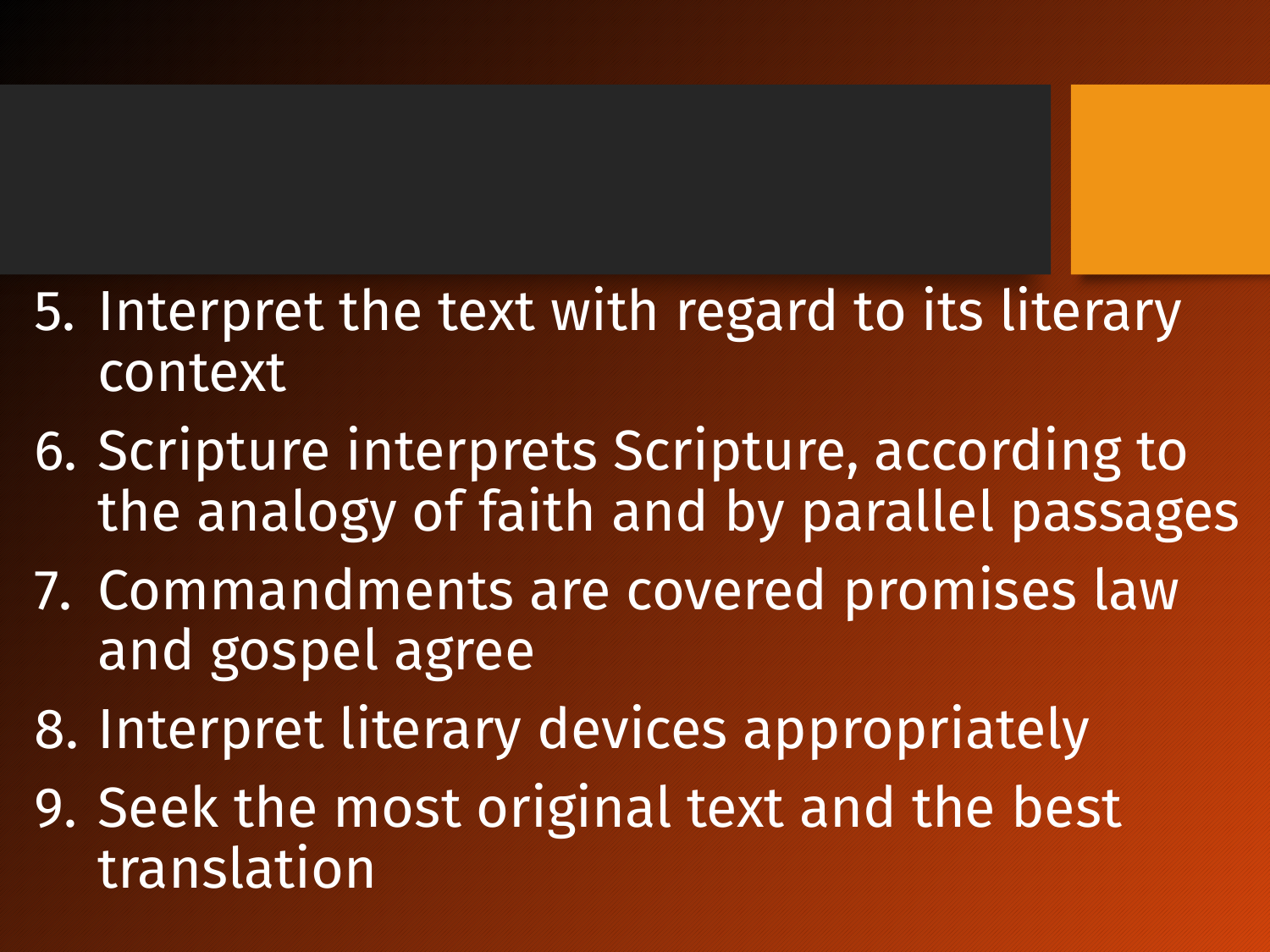

#
Interpret the text with regard to its literary context
Scripture interprets Scripture, according to the analogy of faith and by parallel passages
Commandments are covered promises law and gospel agree
Interpret literary devices appropriately
Seek the most original text and the best translation